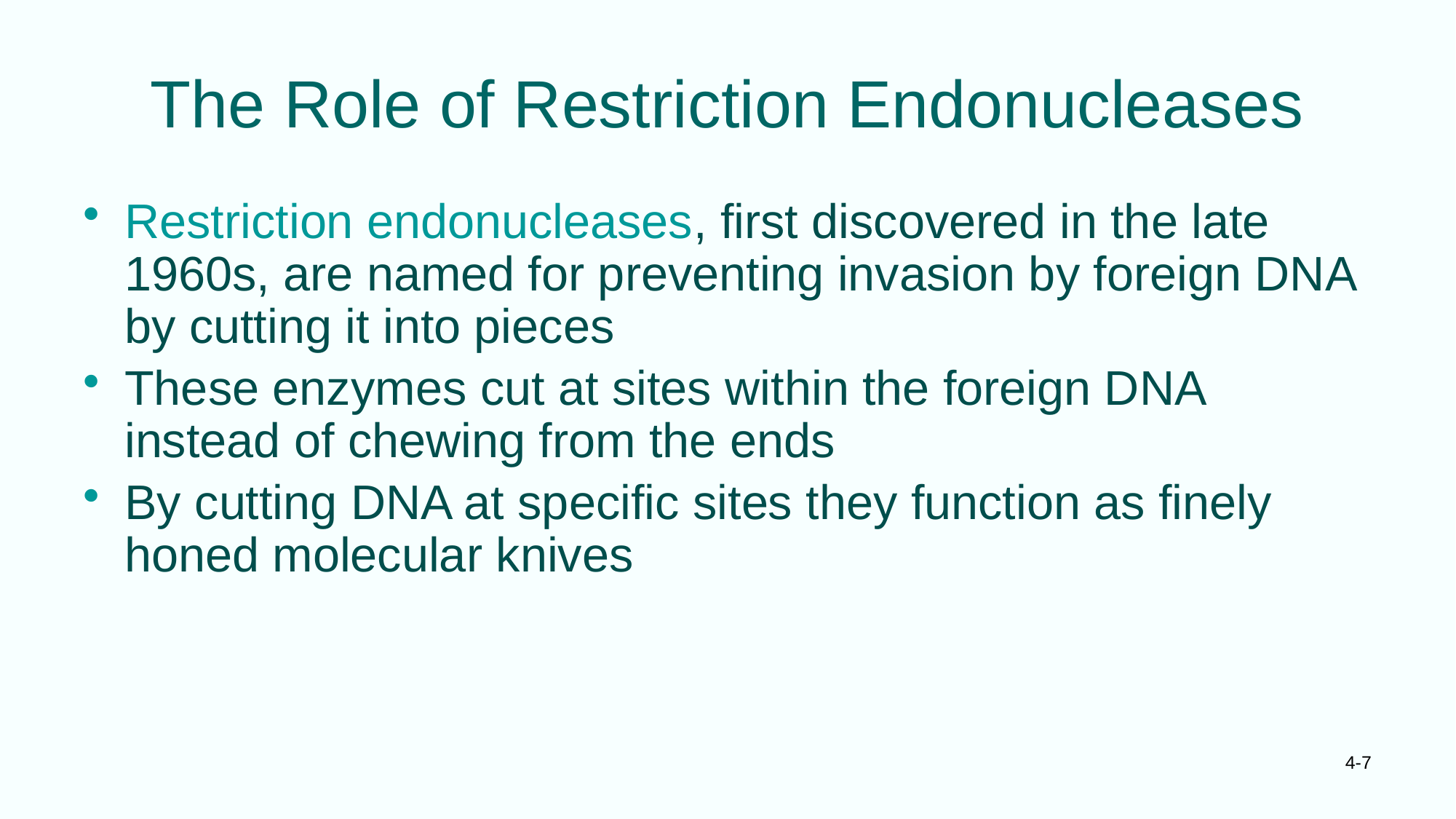

# The Role of Restriction Endonucleases
Restriction endonucleases, first discovered in the late 1960s, are named for preventing invasion by foreign DNA by cutting it into pieces
These enzymes cut at sites within the foreign DNA instead of chewing from the ends
By cutting DNA at specific sites they function as finely honed molecular knives

4-7